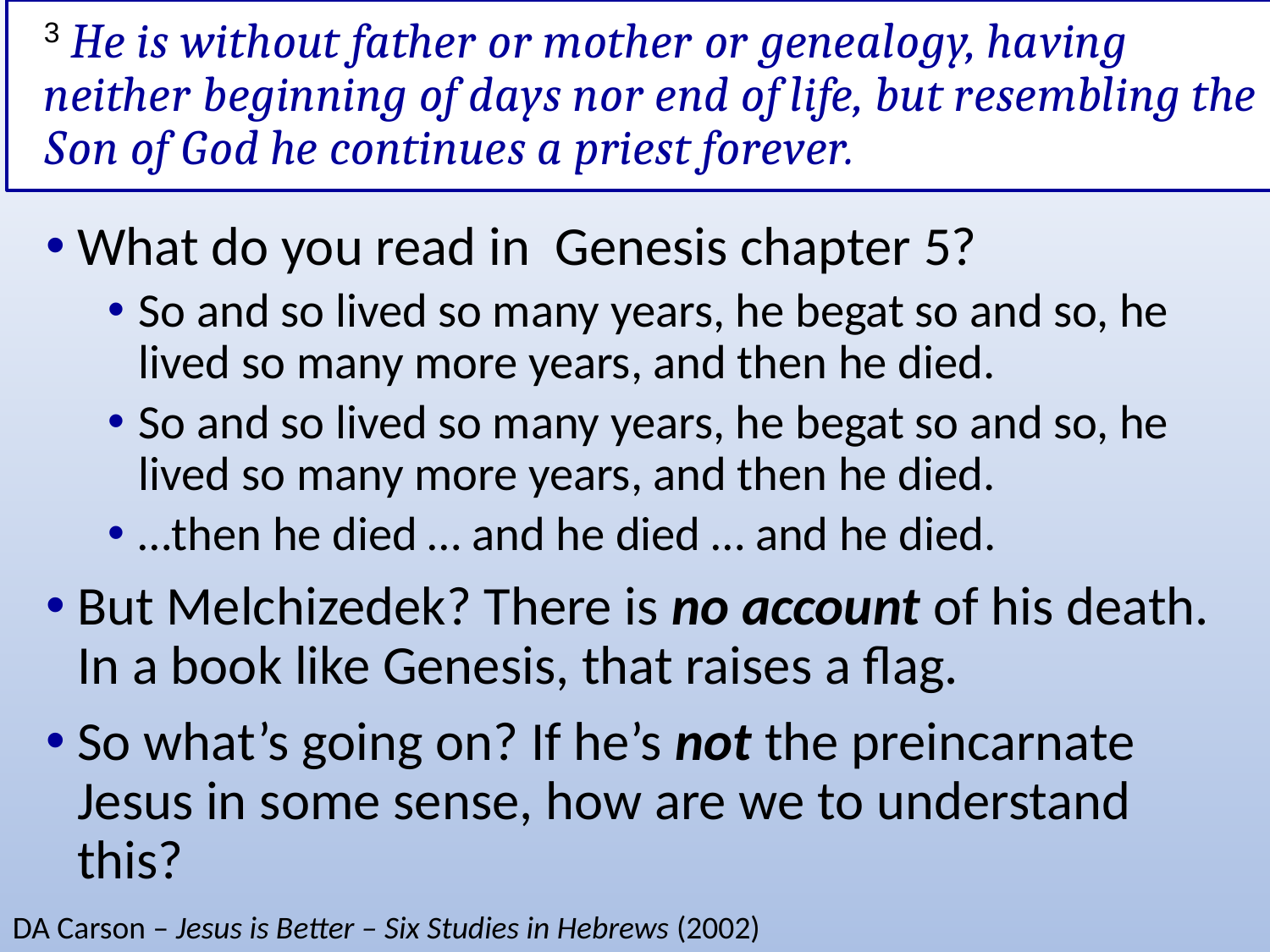

# 3 He is without father or mother or genealogy, having neither beginning of days nor end of life, but resembling the Son of God he continues a priest forever.
What do you read in  Genesis chapter 5?
So and so lived so many years, he begat so and so, he lived so many more years, and then he died.
So and so lived so many years, he begat so and so, he lived so many more years, and then he died.
…then he died … and he died … and he died.
But Melchizedek? There is no account of his death. In a book like Genesis, that raises a flag.
So what’s going on? If he’s not the preincarnate Jesus in some sense, how are we to understand this?
DA Carson – Jesus is Better – Six Studies in Hebrews (2002)